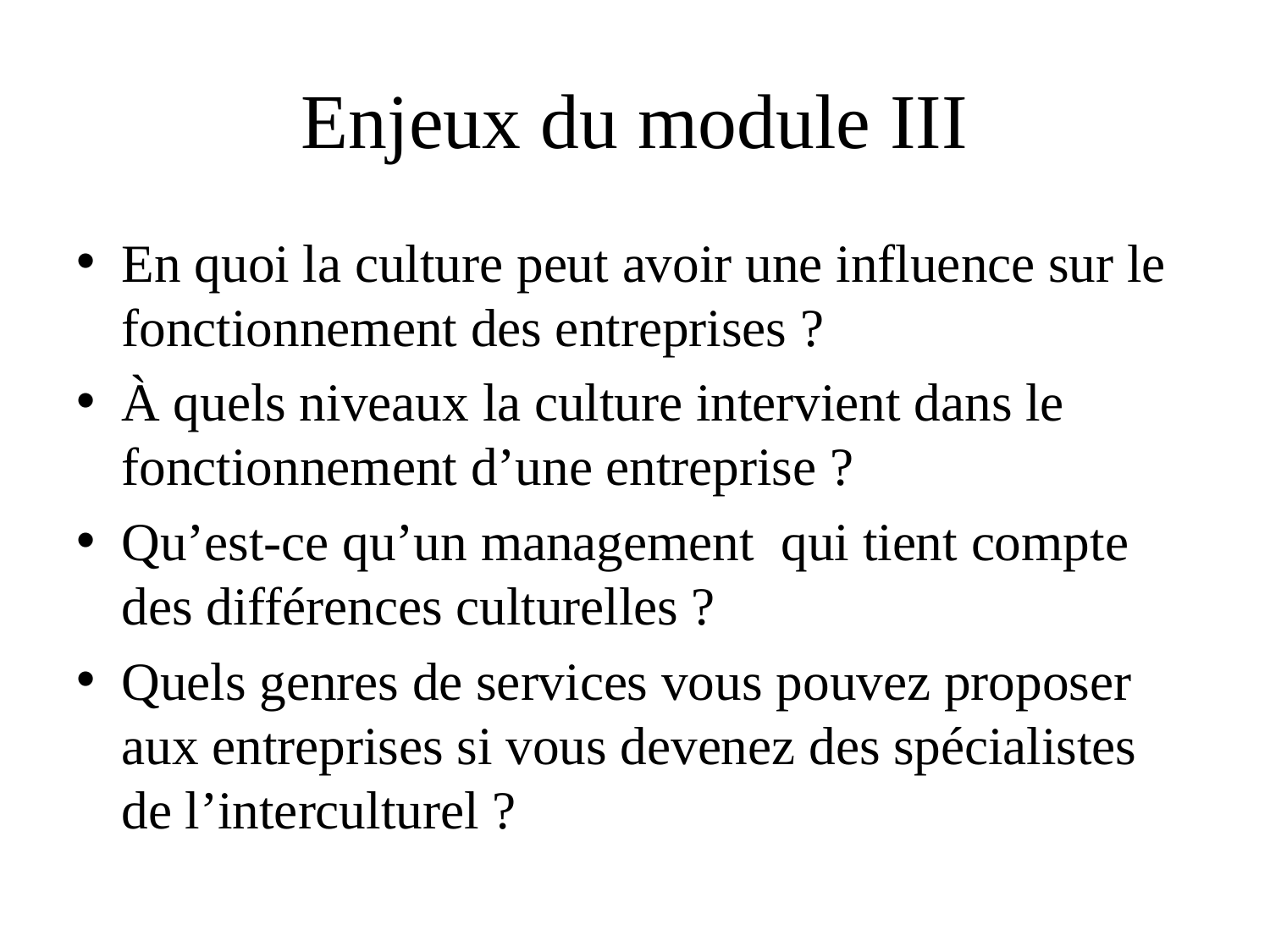

# Enjeux du module III
En quoi la culture peut avoir une influence sur le fonctionnement des entreprises ?
À quels niveaux la culture intervient dans le fonctionnement d’une entreprise ?
Qu’est-ce qu’un management  qui tient compte des différences culturelles ?
Quels genres de services vous pouvez proposer aux entreprises si vous devenez des spécialistes de l’interculturel ?